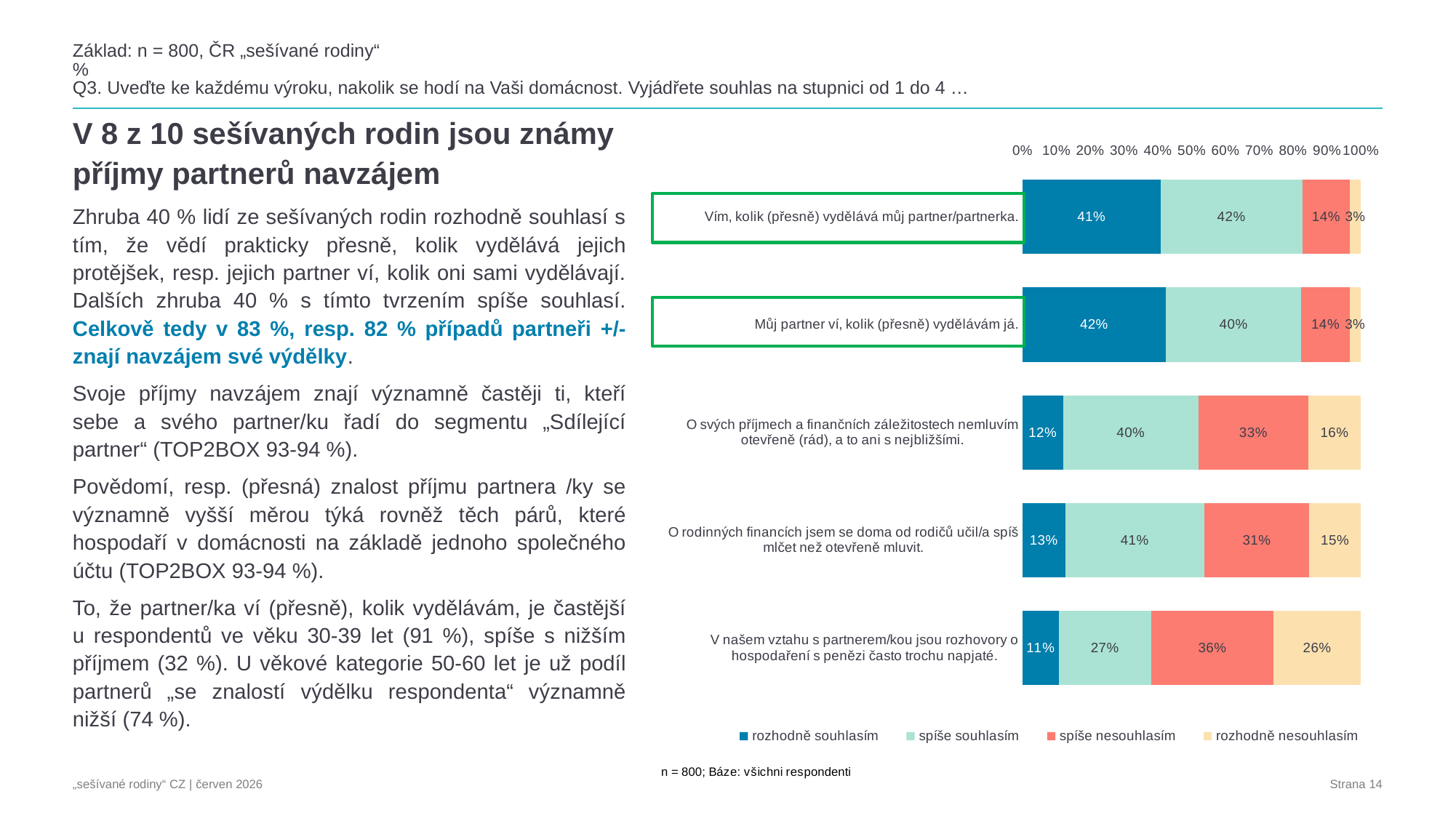

# Základ: n = 800, ČR „sešívané rodiny“ % Q3. Uveďte ke každému výroku, nakolik se hodí na Vaši domácnost. Vyjádřete souhlas na stupnici od 1 do 4 …

### Chart

| Category | rozhodně souhlasím | spíše souhlasím | spíše nesouhlasím | rozhodně nesouhlasím |
|---|---|---|---|---|
| Vím, kolik (přesně) vydělává můj partner/partnerka. | 0.4075 | 0.42 | 0.14 | 0.0325 |
| Můj partner ví, kolik (přesně) vydělávám já. | 0.4238 | 0.4 | 0.14375 | 0.03125 |
| O svých příjmech a finančních záležitostech nemluvím otevřeně (rád), a to ani s nejbližšími. | 0.12 | 0.4 | 0.325 | 0.155 |
| O rodinných financích jsem se doma od rodičů učil/a spíš mlčet než otevřeně mluvit. | 0.12625 | 0.41125 | 0.31 | 0.1525 |
| V našem vztahu s partnerem/kou jsou rozhovory o hospodaření s penězi často trochu napjaté. | 0.1075 | 0.2725 | 0.3625 | 0.2575 |
V 8 z 10 sešívaných rodin jsou známy příjmy partnerů navzájem

Zhruba 40 % lidí ze sešívaných rodin rozhodně souhlasí s tím, že vědí prakticky přesně, kolik vydělává jejich protějšek, resp. jejich partner ví, kolik oni sami vydělávají. Dalších zhruba 40 % s tímto tvrzením spíše souhlasí. Celkově tedy v 83 %, resp. 82 % případů partneři +/- znají navzájem své výdělky.
Svoje příjmy navzájem znají významně častěji ti, kteří sebe a svého partner/ku řadí do segmentu „Sdílející partner“ (TOP2BOX 93-94 %).
Povědomí, resp. (přesná) znalost příjmu partnera /ky se významně vyšší měrou týká rovněž těch párů, které hospodaří v domácnosti na základě jednoho společného účtu (TOP2BOX 93-94 %).
To, že partner/ka ví (přesně), kolik vydělávám, je častější u respondentů ve věku 30-39 let (91 %), spíše s nižším příjmem (32 %). U věkové kategorie 50-60 let je už podíl partnerů „se znalostí výdělku respondenta“ významně nižší (74 %).